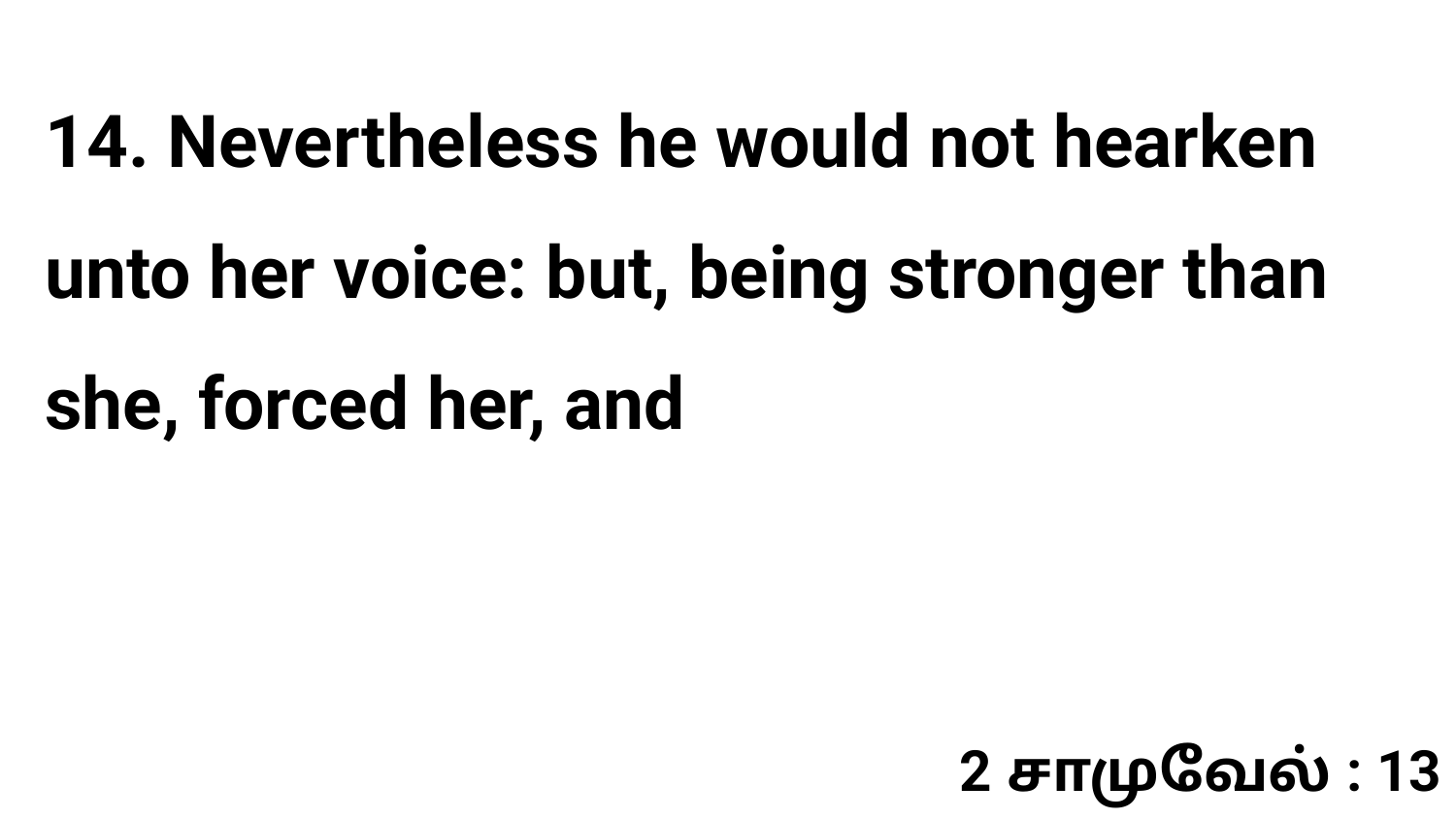

14. Nevertheless he would not hearken unto her voice: but, being stronger than she, forced her, and
2 சாமுவேல் : 13